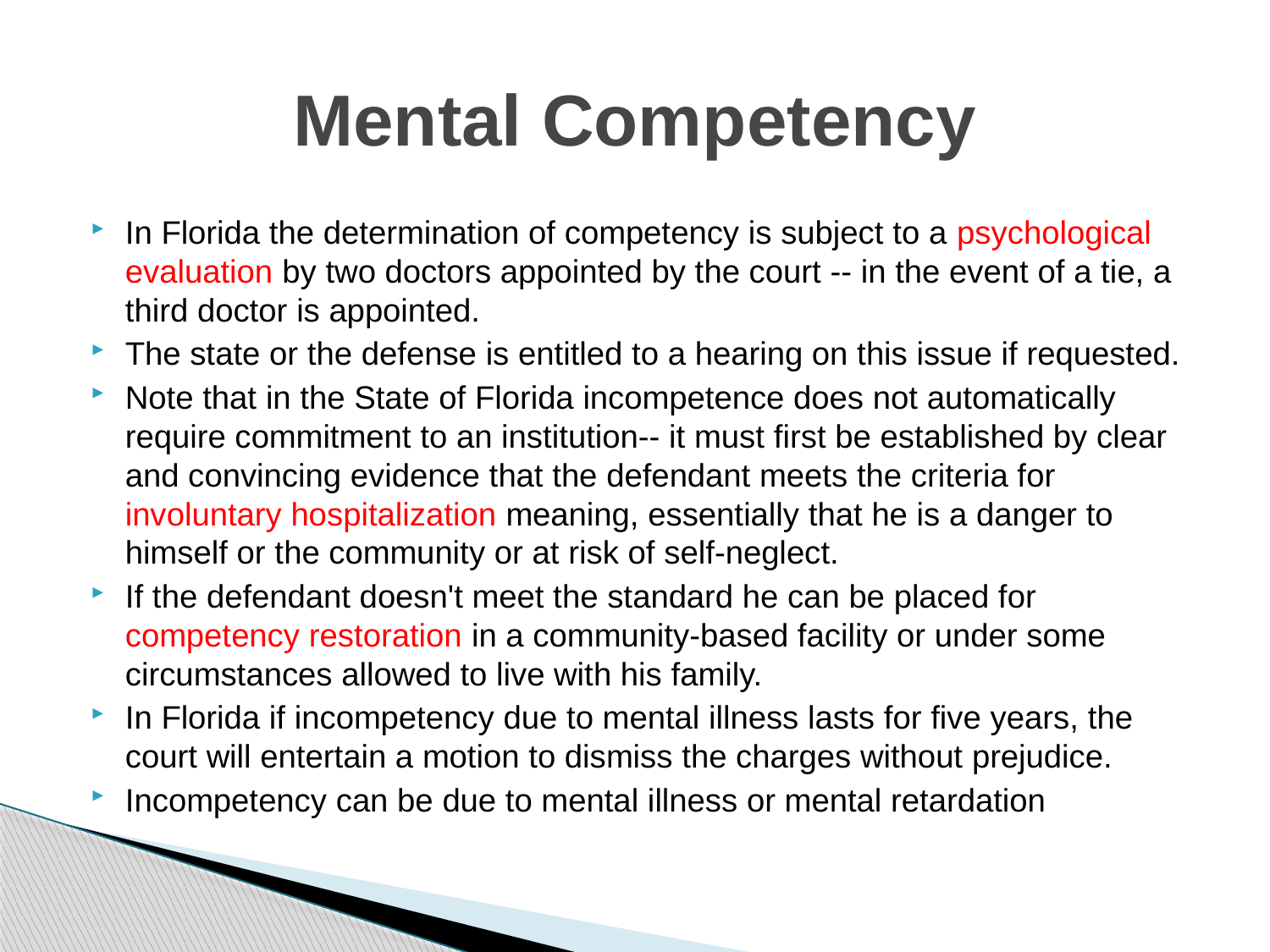

# Mental Competency
In Florida the determination of competency is subject to a psychological evaluation by two doctors appointed by the court -- in the event of a tie, a third doctor is appointed.
The state or the defense is entitled to a hearing on this issue if requested.
Note that in the State of Florida incompetence does not automatically require commitment to an institution-- it must first be established by clear and convincing evidence that the defendant meets the criteria for involuntary hospitalization meaning, essentially that he is a danger to himself or the community or at risk of self-neglect.
If the defendant doesn't meet the standard he can be placed for competency restoration in a community-based facility or under some circumstances allowed to live with his family.
In Florida if incompetency due to mental illness lasts for five years, the court will entertain a motion to dismiss the charges without prejudice.
Incompetency can be due to mental illness or mental retardation